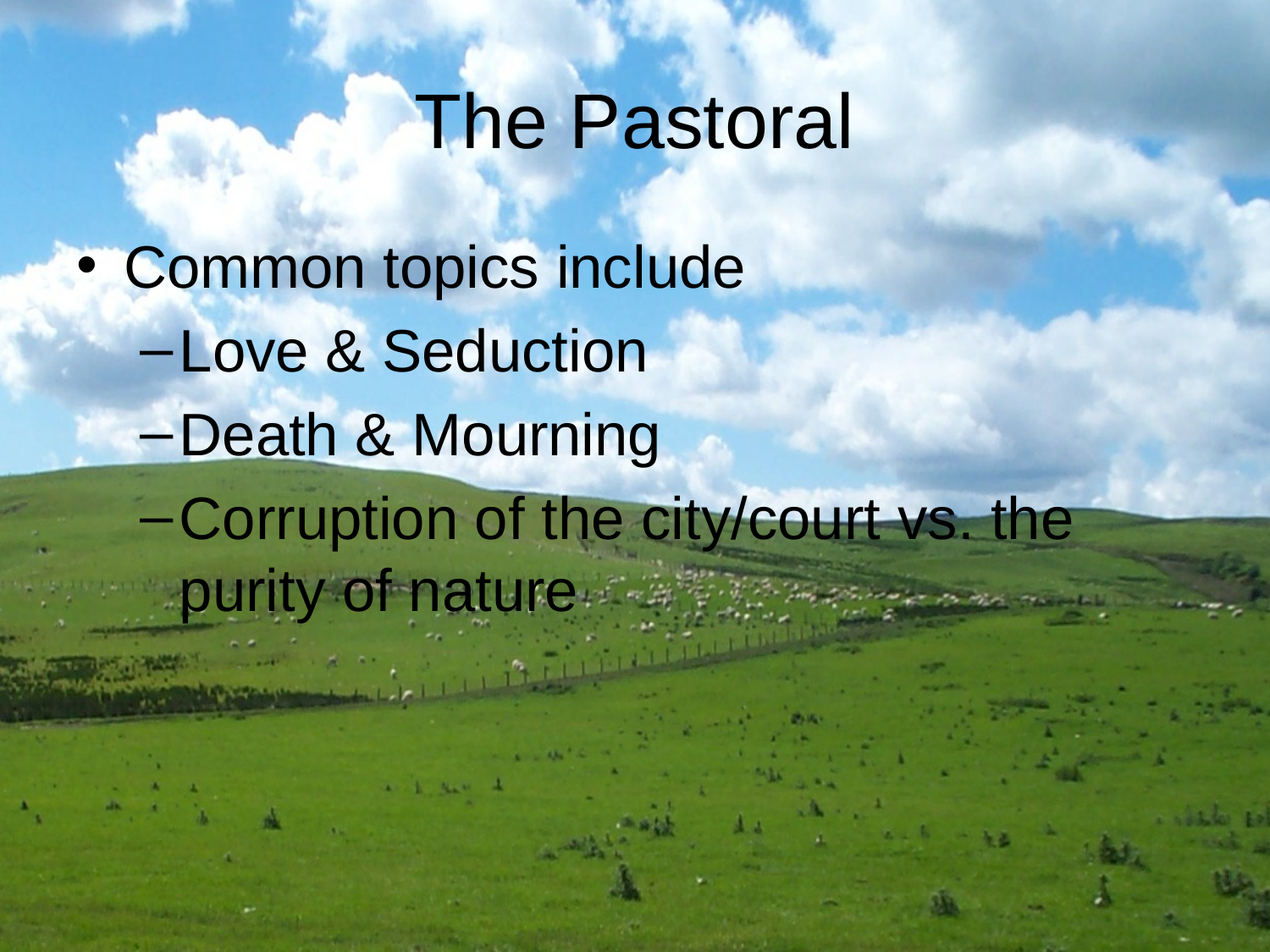

# The Pastoral
Common topics include
Love & Seduction
Death & Mourning
Corruption of the city/court vs. the purity of nature